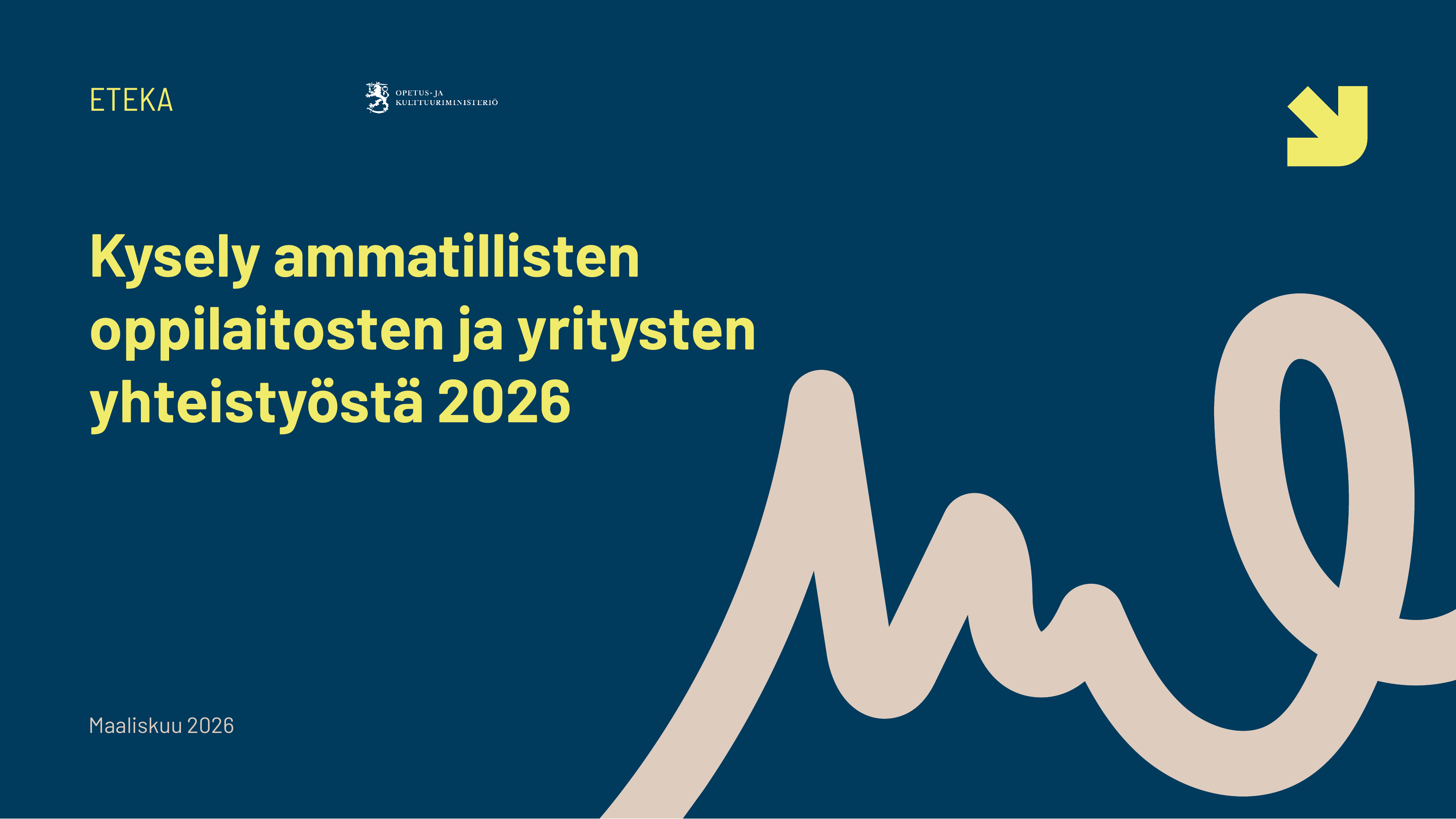

Kysely ammatillisten oppilaitosten ja yritysten yhteistyöstä 2026

Maaliskuu 2026